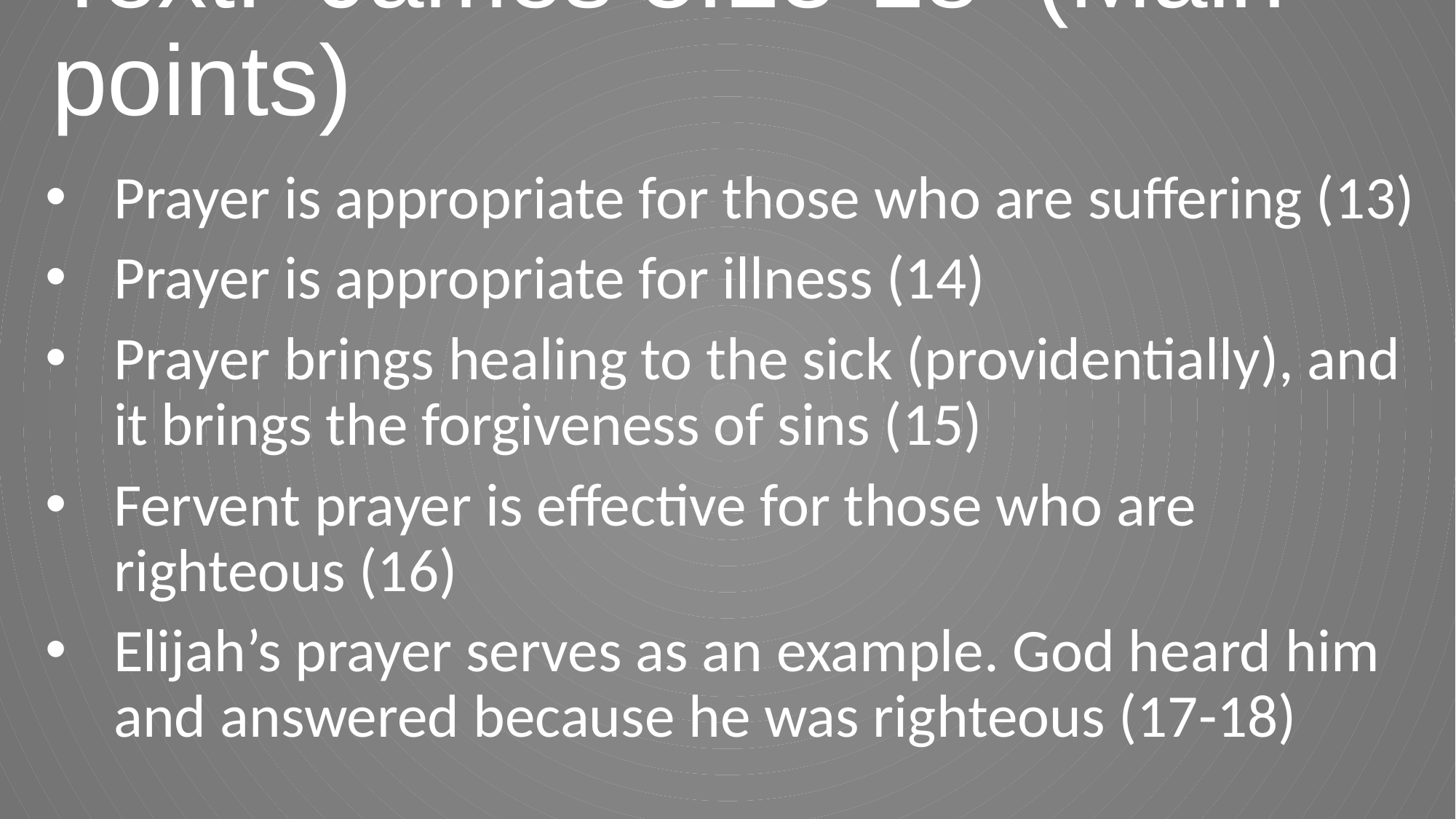

# Text:  James 5:13-18  (Main points)
Prayer is appropriate for those who are suffering (13)
Prayer is appropriate for illness (14)
Prayer brings healing to the sick (providentially), and it brings the forgiveness of sins (15)
Fervent prayer is effective for those who are righteous (16)
Elijah’s prayer serves as an example. God heard him and answered because he was righteous (17-18)